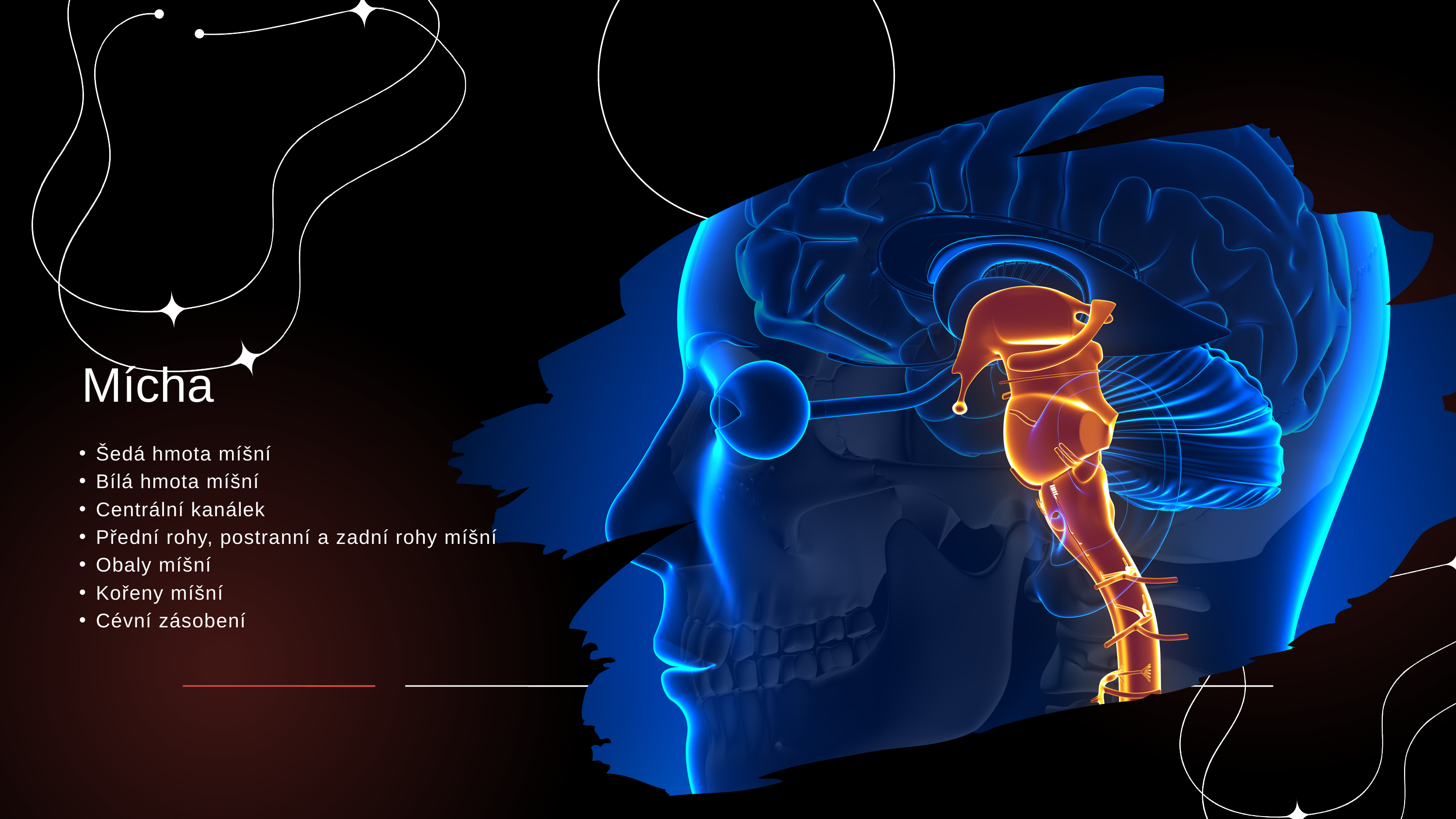

Mícha
Šedá hmota míšní
Bílá hmota míšní
Centrální kanálek
Přední rohy, postranní a zadní rohy míšní
Obaly míšní
Kořeny míšní
Cévní zásobení